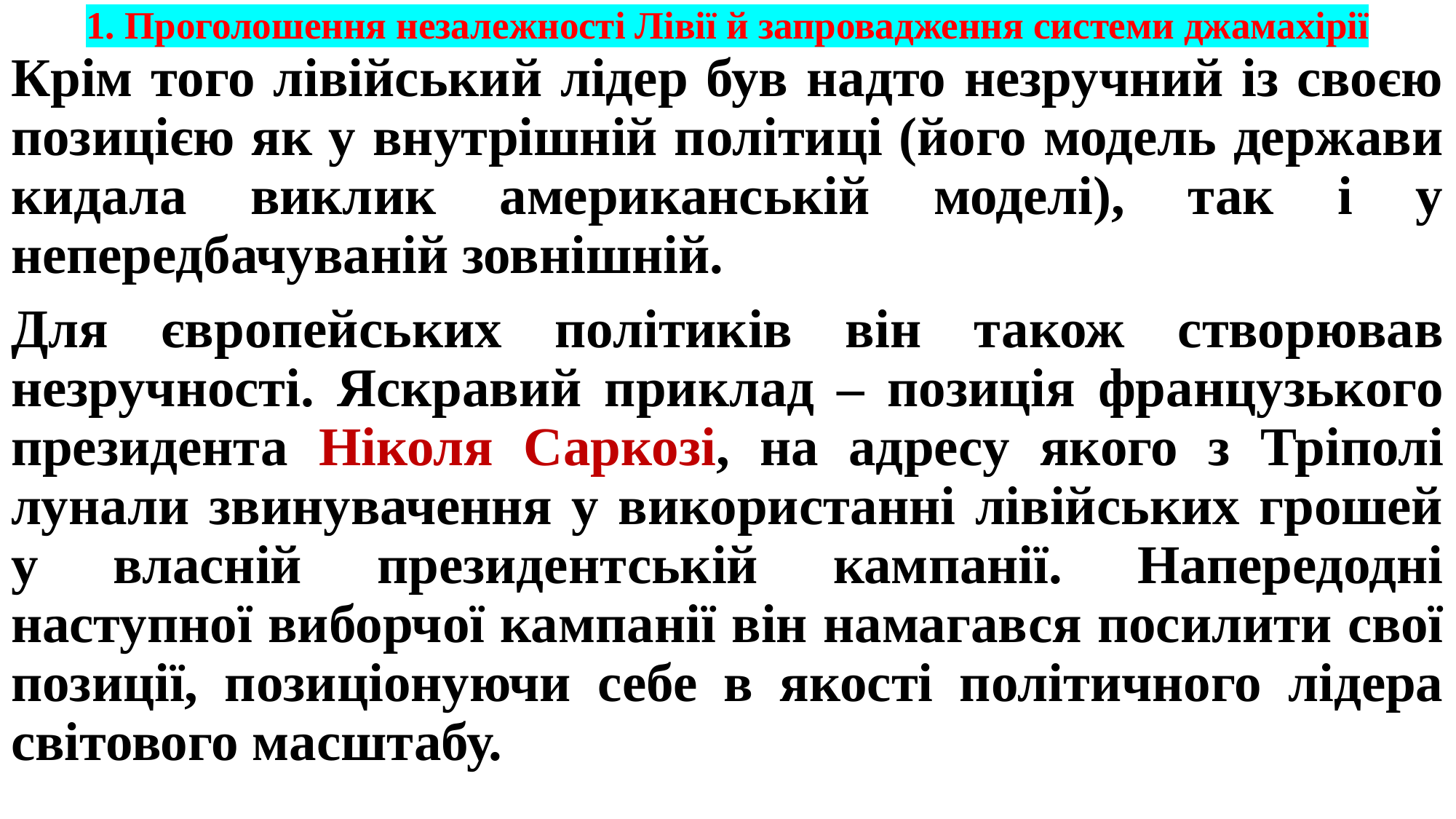

# 1. Проголошення незалежності Лівії й запровадження системи джамахірії
Крім того лівійський лідер був надто незручний із своєю позицією як у внутрішній політиці (його модель держави кидала виклик американській моделі), так і у непередбачуваній зовнішній.
Для європейських політиків він також створював незручності. Яскравий приклад – позиція французького президента Ніколя Саркозі, на адресу якого з Тріполі лунали звинувачення у використанні лівійських грошей у власній президентській кампанії. Напередодні наступної виборчої кампанії він намагався посилити свої позиції, позиціонуючи себе в якості політичного лідера світового масштабу.